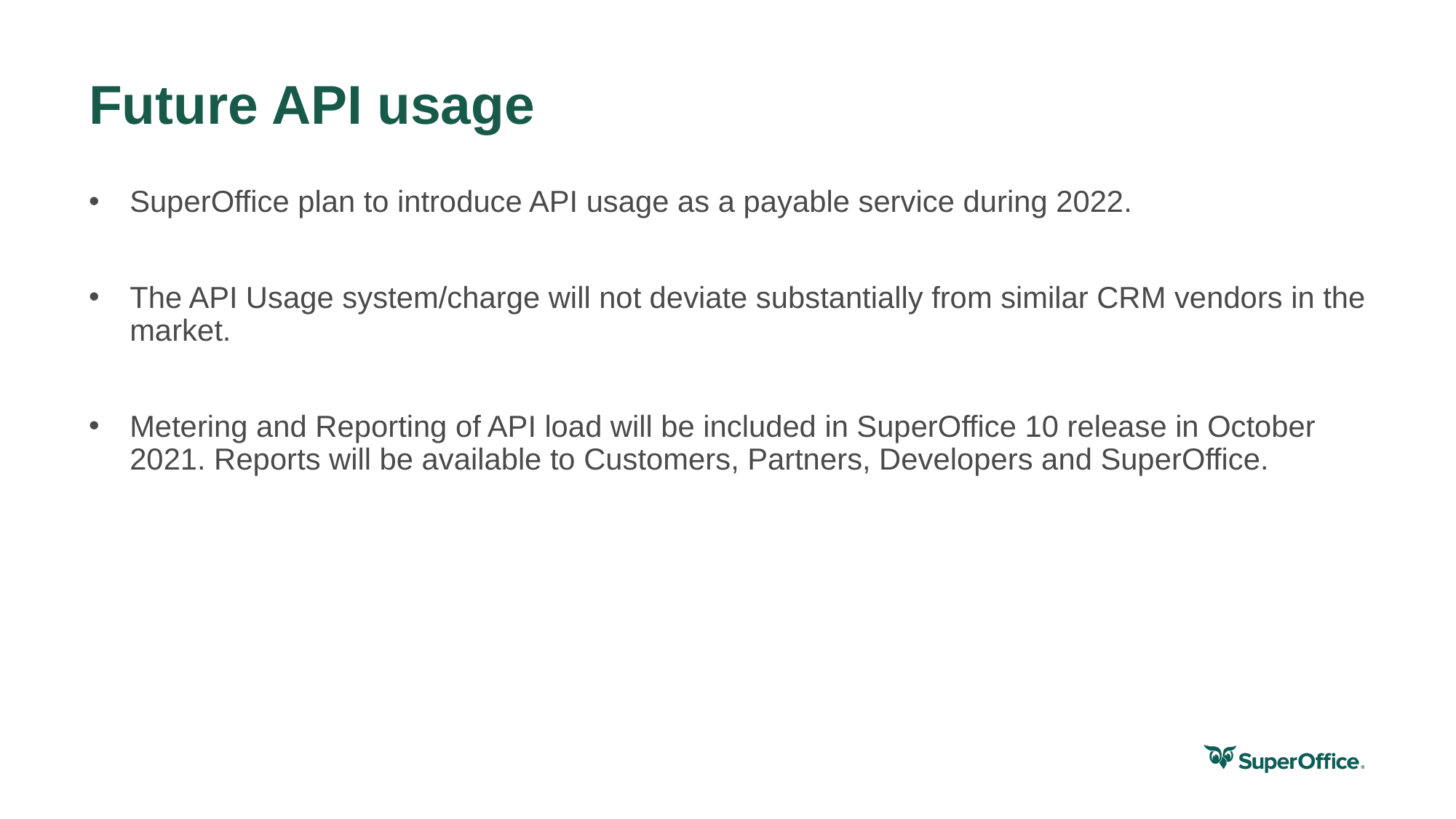

# Future API usage
SuperOffice plan to introduce API usage as a payable service during 2022.

The API Usage system/charge will not deviate substantially from similar CRM vendors in the market.

Metering and Reporting of API load will be included in SuperOffice 10 release in October 2021. Reports will be available to Customers, Partners, Developers and SuperOffice.